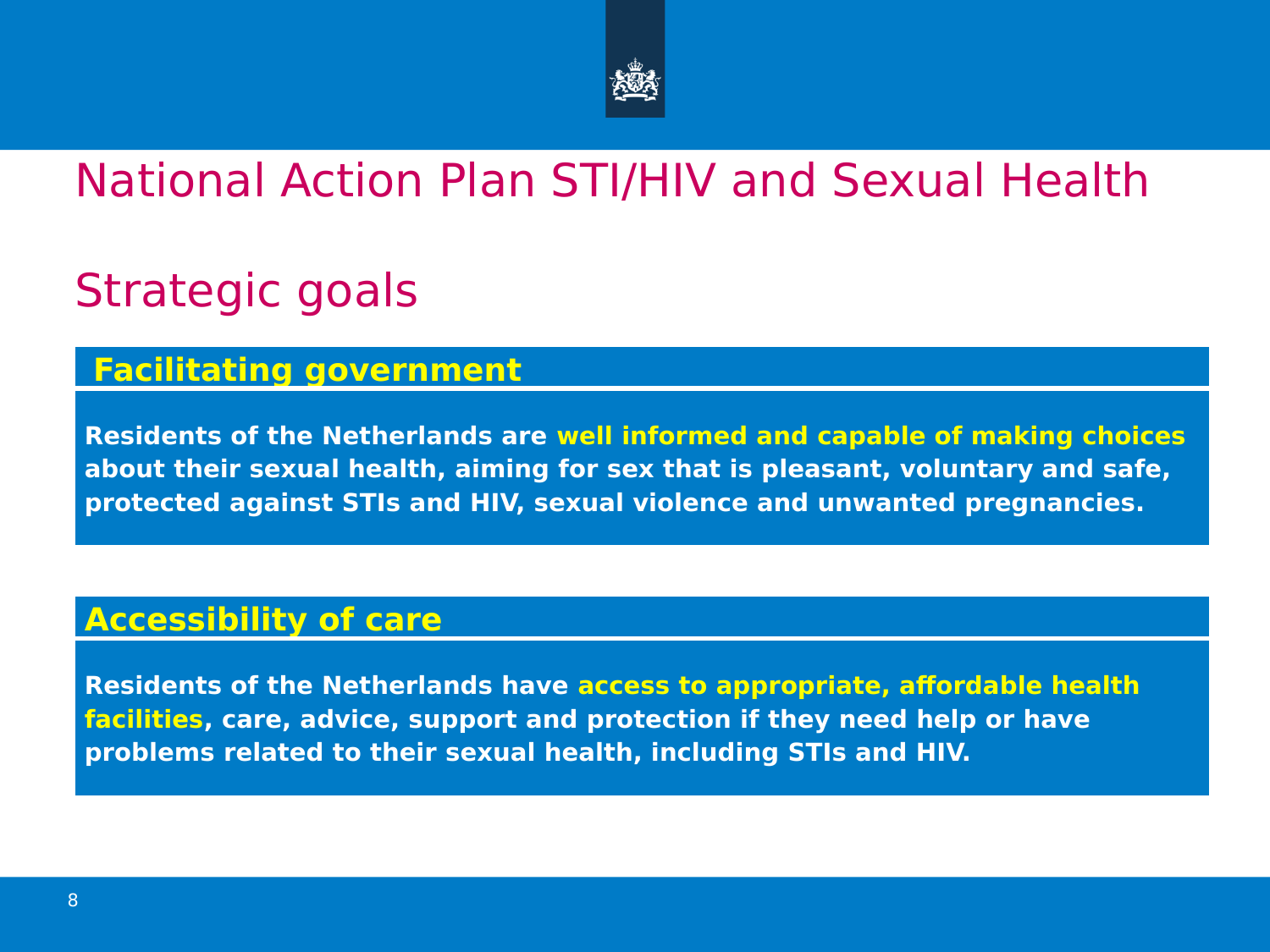

# National Action Plan STI/HIV and Sexual Health Strategic goals
| Facilitating government |
| --- |
| Residents of the Netherlands are well informed and capable of making choices about their sexual health, aiming for sex that is pleasant, voluntary and safe, protected against STIs and HIV, sexual violence and unwanted pregnancies. |
| Accessibility of care |
| --- |
| Residents of the Netherlands have access to appropriate, affordable health facilities, care, advice, support and protection if they need help or have problems related to their sexual health, including STIs and HIV. |
8